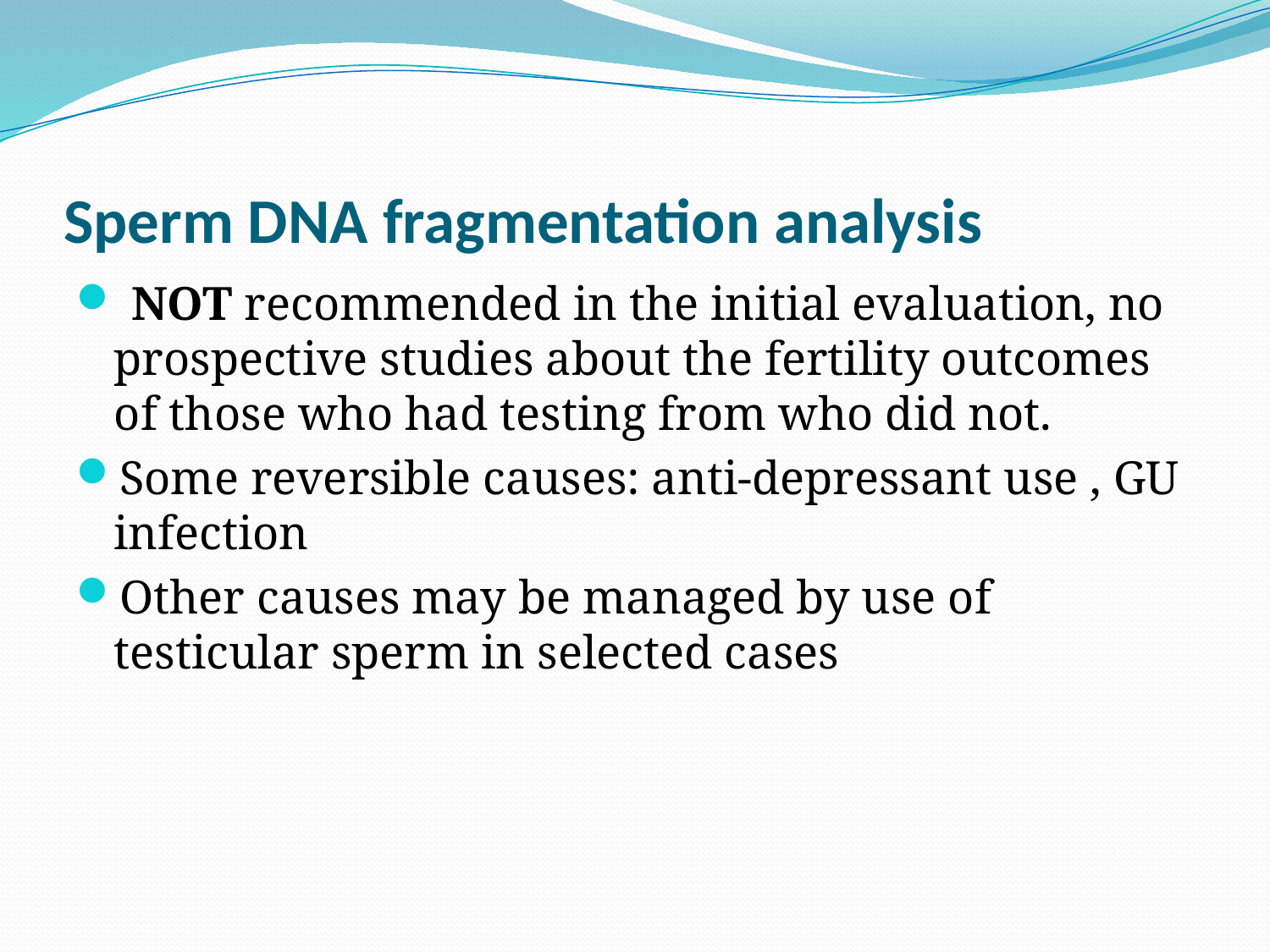

# Sperm DNA fragmentation analysis
 NOT recommended in the initial evaluation, no prospective studies about the fertility outcomes of those who had testing from who did not.
Some reversible causes: anti-depressant use , GU infection
Other causes may be managed by use of testicular sperm in selected cases